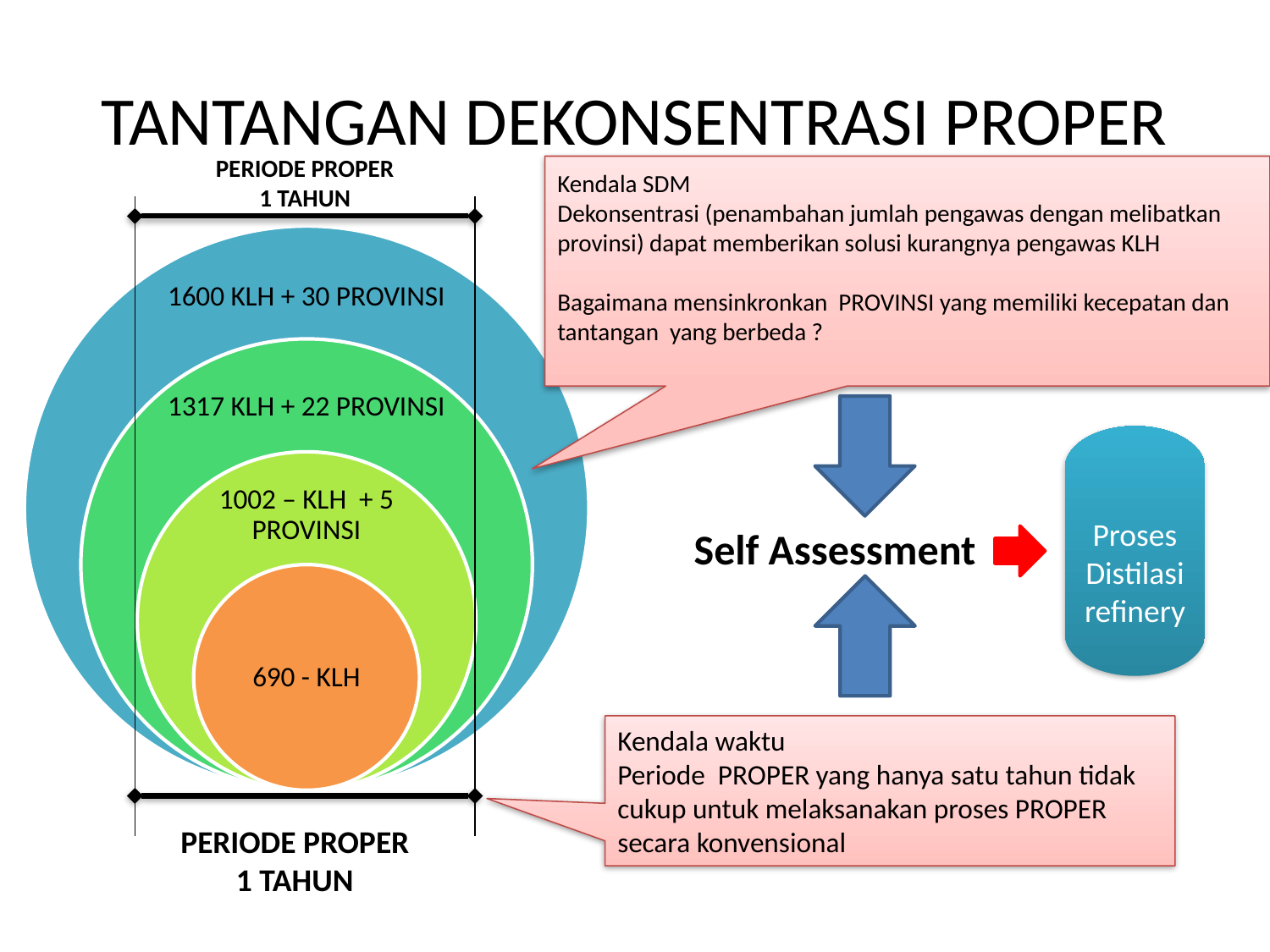

# TANTANGAN DEKONSENTRASI PROPER
PERIODE PROPER
1 TAHUN
Kendala SDM
Dekonsentrasi (penambahan jumlah pengawas dengan melibatkan provinsi) dapat memberikan solusi kurangnya pengawas KLH

Bagaimana mensinkronkan  PROVINSI yang memiliki kecepatan dan tantangan  yang berbeda ?

1600 KLH + 30 PROVINSI
1317 KLH + 22 PROVINSI
1002 – KLH  + 5 PROVINSI
690 - KLH

Proses
Distilasi
refinery
Self Assessment

Kendala waktu
Periode  PROPER yang hanya satu tahun tidak cukup untuk melaksanakan proses PROPER secara konvensional
PERIODE PROPER
1 TAHUN